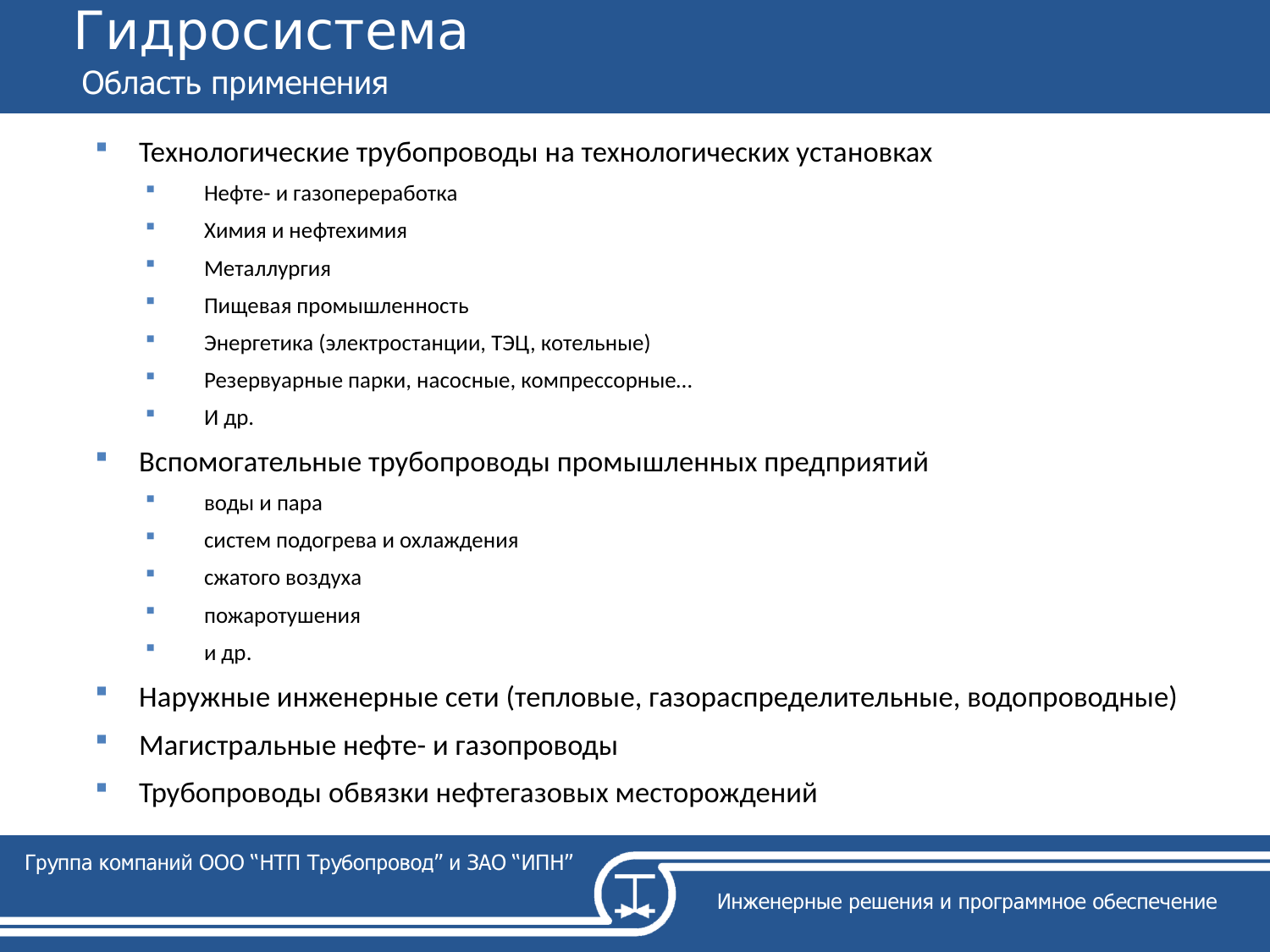

Гидросистема
        Область применения
Технологические трубопроводы на технологических установках
Нефте- и газопереработка
Химия и нефтехимия
Металлургия
Пищевая промышленность
Энергетика (электростанции, ТЭЦ, котельные)
Резервуарные парки, насосные, компрессорные…
И др.
Вспомогательные трубопроводы промышленных предприятий
воды и пара
систем подогрева и охлаждения
сжатого воздуха
пожаротушения
и др.
Наружные инженерные сети (тепловые, газораспределительные, водопроводные)
Магистральные нефте- и газопроводы
Трубопроводы обвязки нефтегазовых месторождений